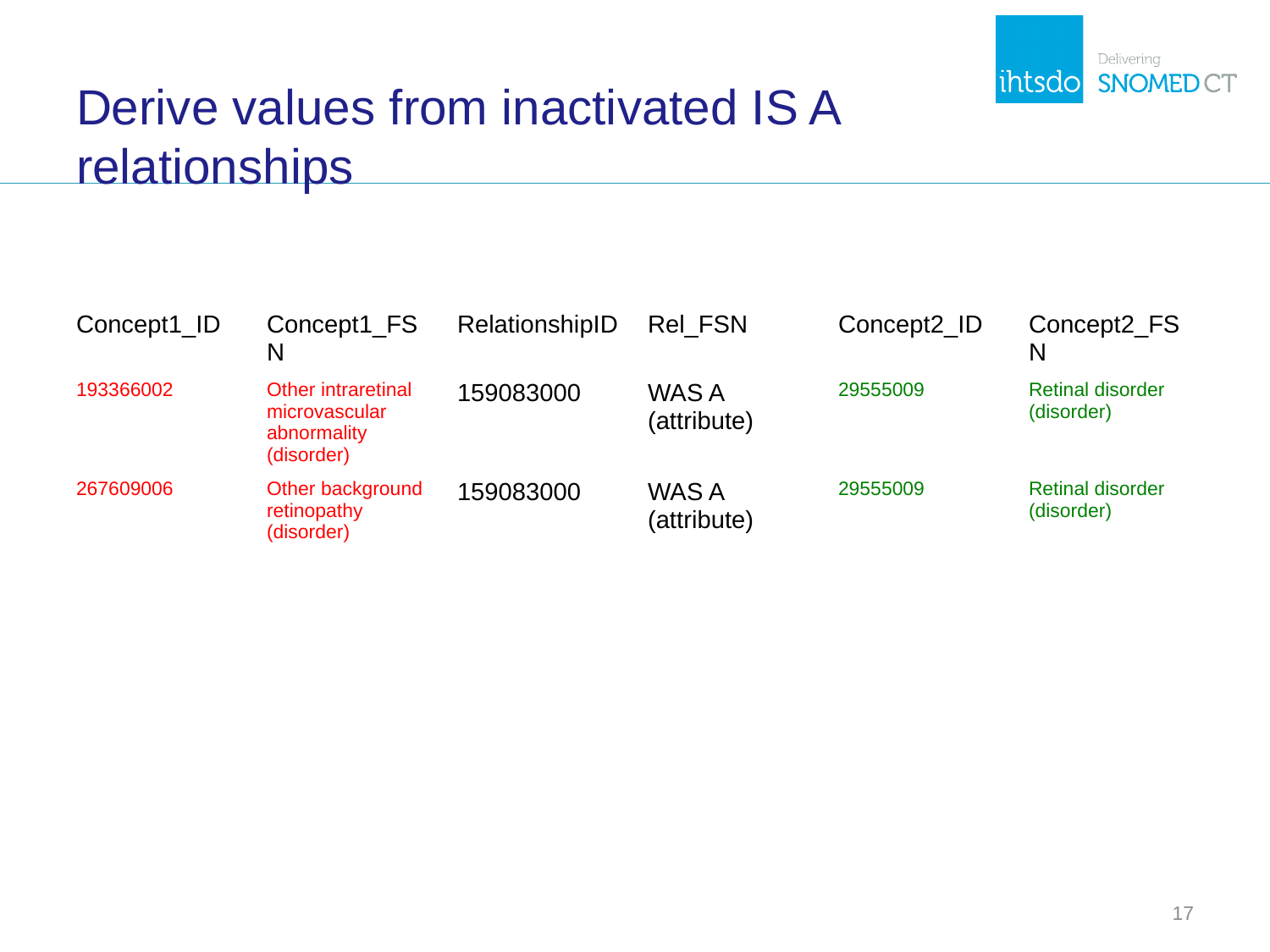

# Derive values from inactivated IS A relationships
| Concept1\_ID | Concept1\_FSN | RelationshipID | Rel\_FSN | Concept2\_ID | Concept2\_FSN |
| --- | --- | --- | --- | --- | --- |
| 193366002 | Other intraretinal microvascular abnormality (disorder) | 159083000 | WAS A (attribute) | 29555009 | Retinal disorder (disorder) |
| 267609006 | Other background retinopathy (disorder) | 159083000 | WAS A (attribute) | 29555009 | Retinal disorder (disorder) |
17